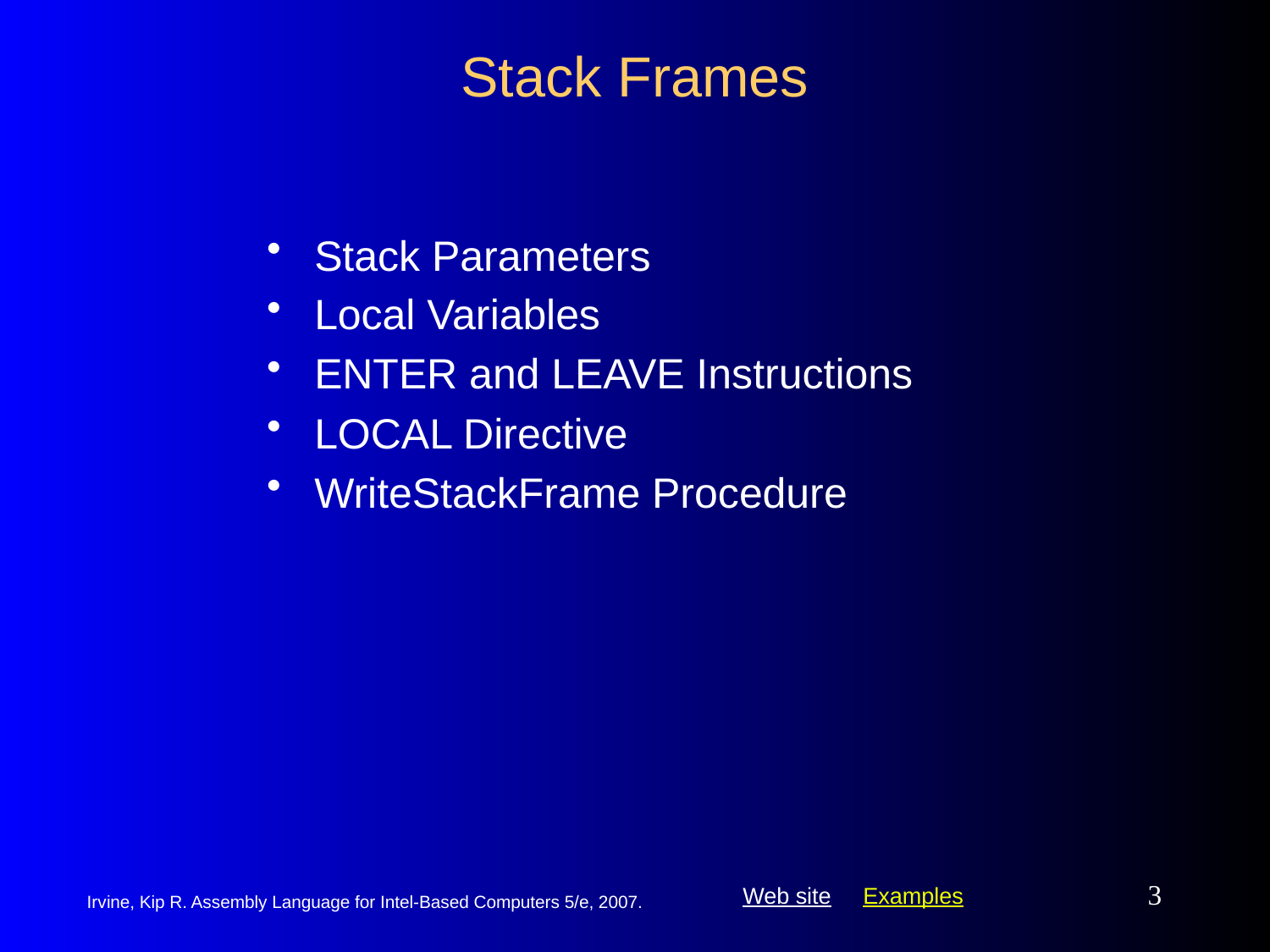

# Stack Frames
Stack Parameters
Local Variables
ENTER and LEAVE Instructions
LOCAL Directive
WriteStackFrame Procedure
3
Irvine, Kip R. Assembly Language for Intel-Based Computers 5/e, 2007.